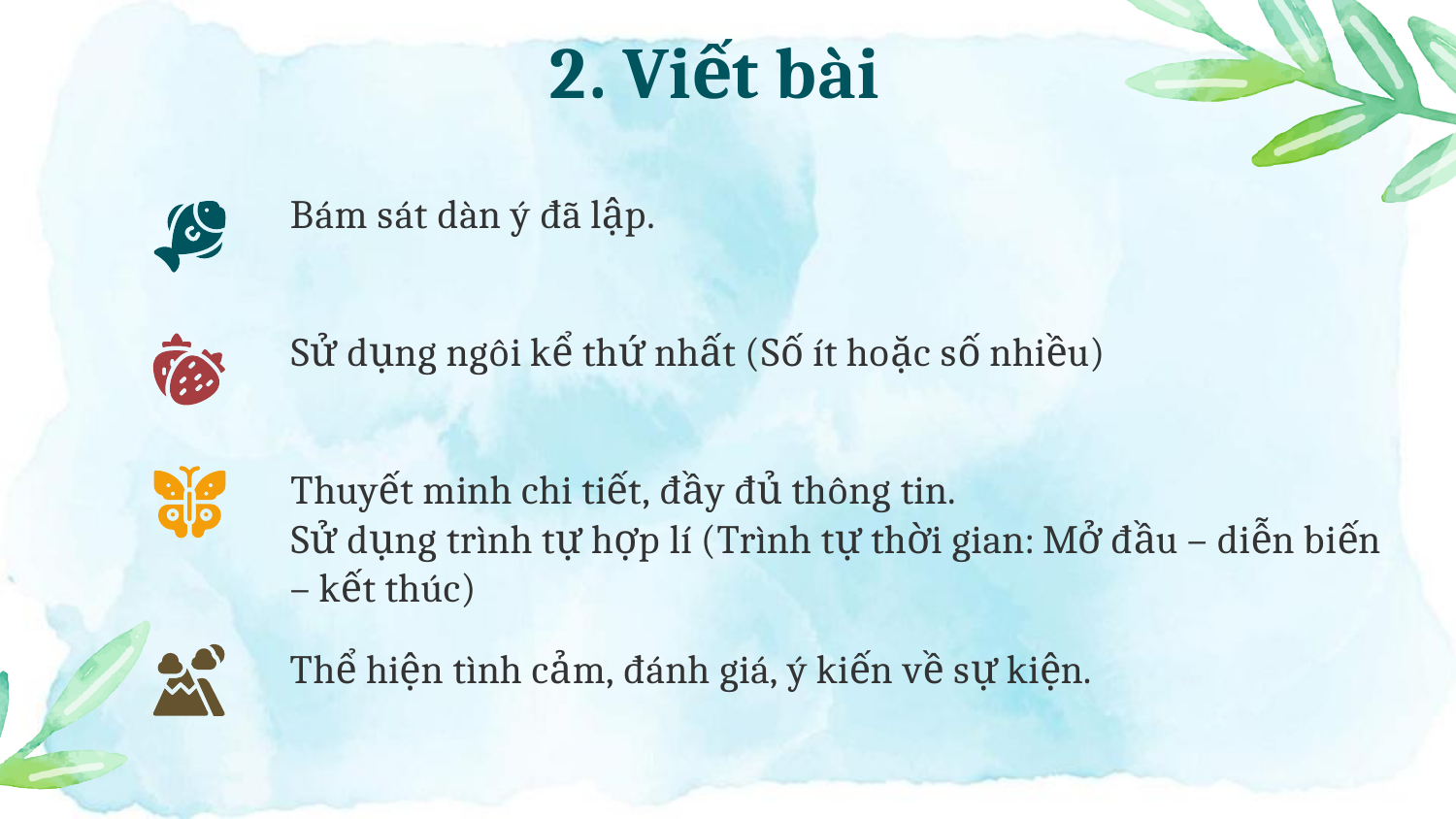

# 2. Viết bài
Bám sát dàn ý đã lập.

Sử dụng ngôi kể thứ nhất (Số ít hoặc số nhiều)

Thuyết minh chi tiết, đầy đủ thông tin.
Sử dụng trình tự hợp lí (Trình tự thời gian: Mở đầu – diễn biến – kết thúc)

Thể hiện tình cảm, đánh giá, ý kiến về sự kiện.